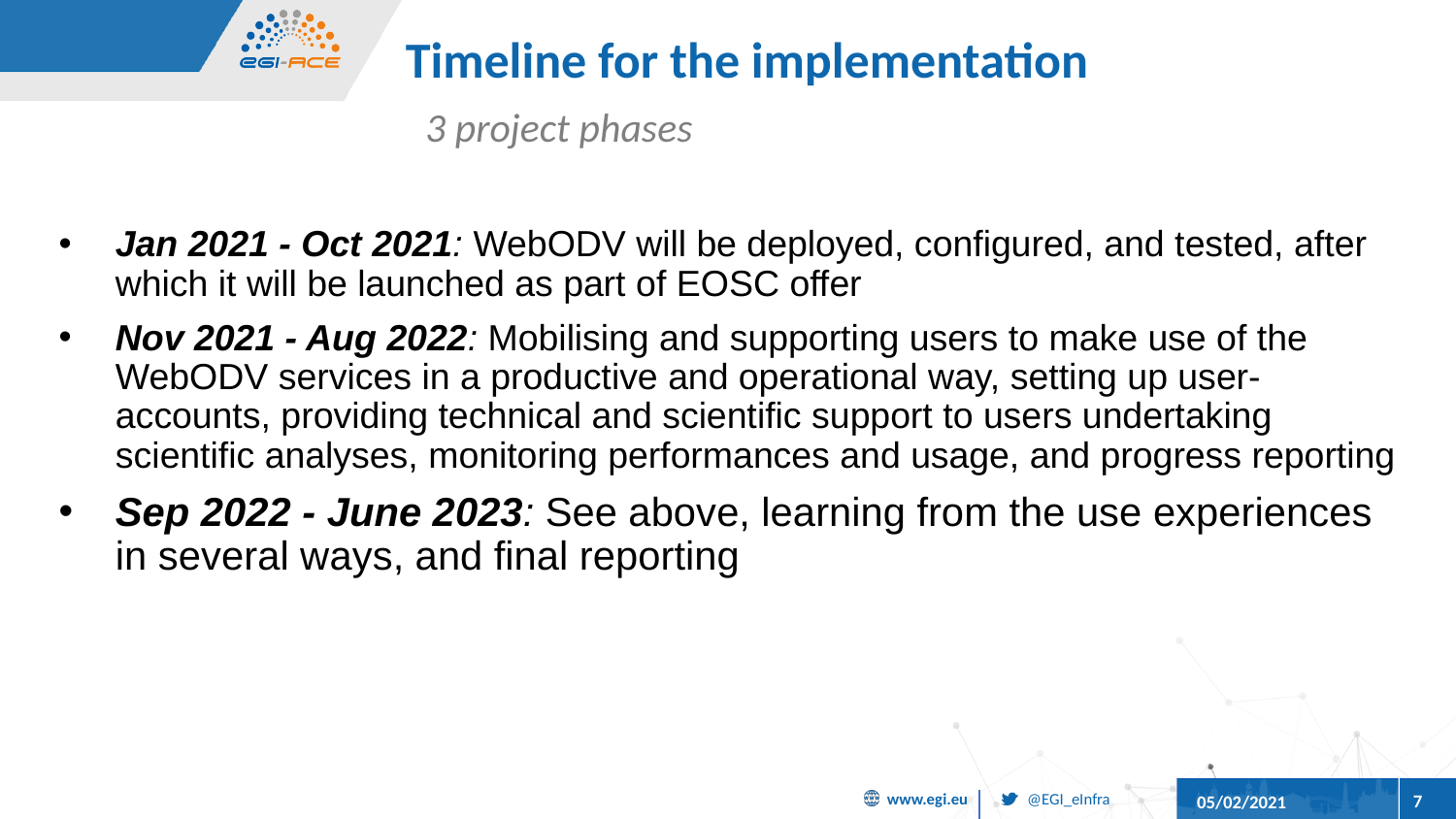

# Timeline for the implementation
3 project phases
Jan 2021 - Oct 2021: WebODV will be deployed, configured, and tested, after which it will be launched as part of EOSC offer
Nov 2021 - Aug 2022: Mobilising and supporting users to make use of the WebODV services in a productive and operational way, setting up user-accounts, providing technical and scientific support to users undertaking scientific analyses, monitoring performances and usage, and progress reporting
Sep 2022 - June 2023: See above, learning from the use experiences in several ways, and final reporting